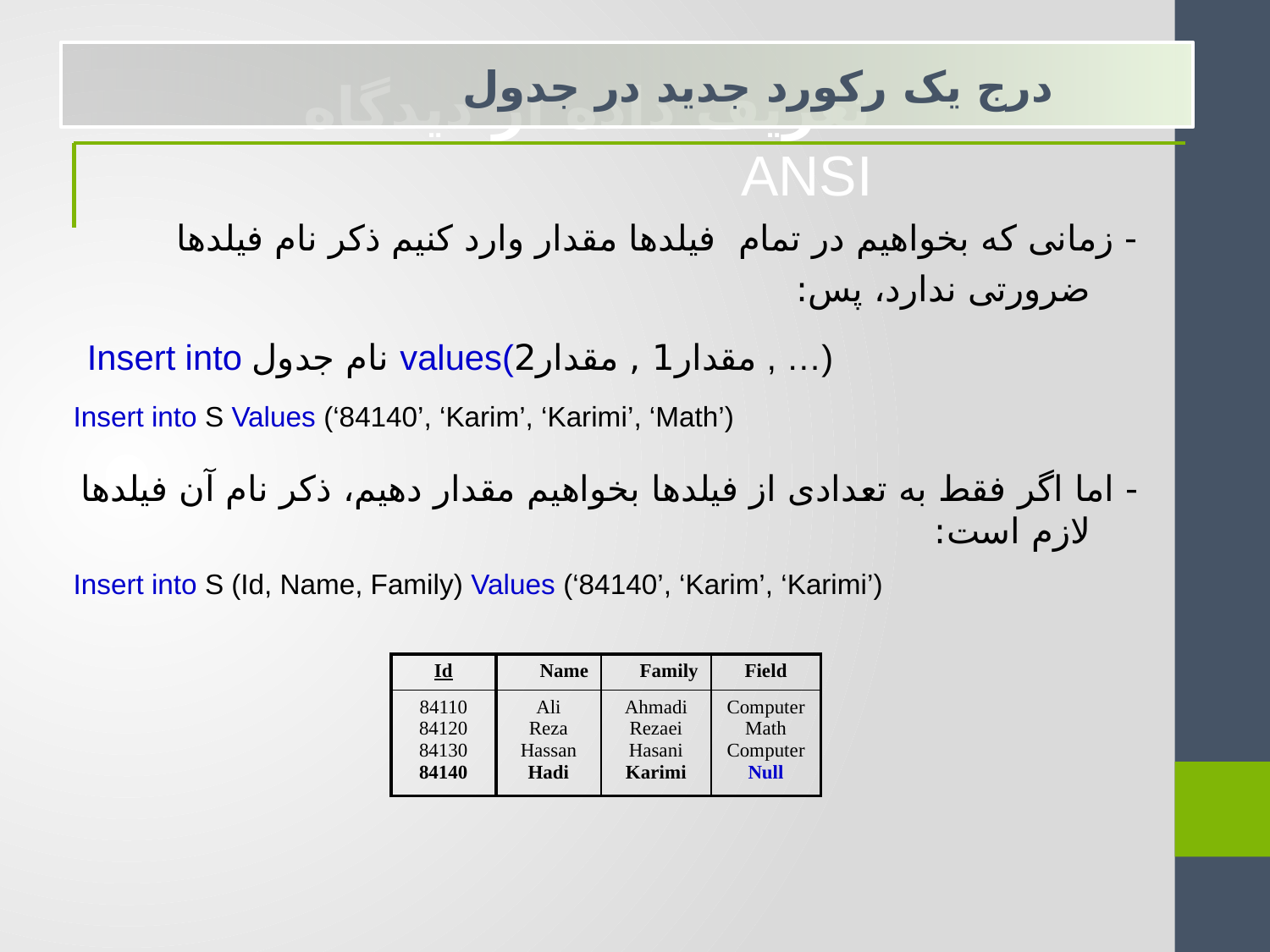

درج يک رکورد جديد در جدول
تعريف داده از ديدگاه ANSI
- زمانی که بخواهيم در تمام  فيلدها مقدار وارد کنيم ذکر نام فيلدها ضرورتی ندارد، پس:
 Insert into نام جدول values(مقدار1 , مقدار2 , …)

Insert into S Values (‘84140’, ‘Karim’, ‘Karimi’, ‘Math’)

- اما اگر فقط به تعدادی از فيلدها بخواهيم مقدار دهيم، ذکر نام آن فيلدها لازم است:

Insert into S (Id, Name, Family) Values (‘84140’, ‘Karim’, ‘Karimi’)

| Id | Name | Family | Field |
| --- | --- | --- | --- |
| 84110 84120 84130 84140 | Ali Reza Hassan Hadi | Ahmadi Rezaei Hasani Karimi | Computer Math Computer Null |